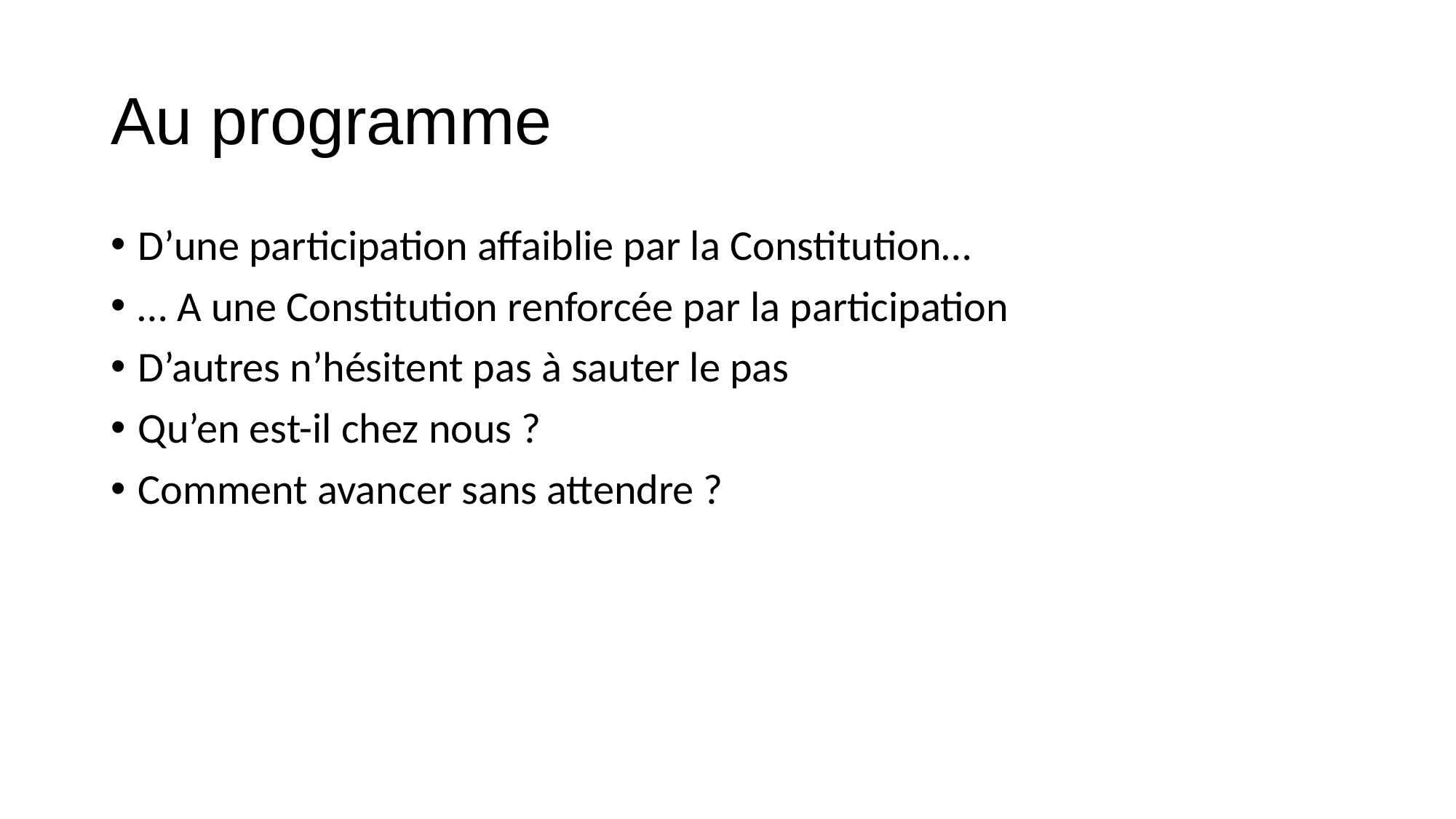

# Au programme
D’une participation affaiblie par la Constitution…
… A une Constitution renforcée par la participation
D’autres n’hésitent pas à sauter le pas
Qu’en est-il chez nous ?
Comment avancer sans attendre ?